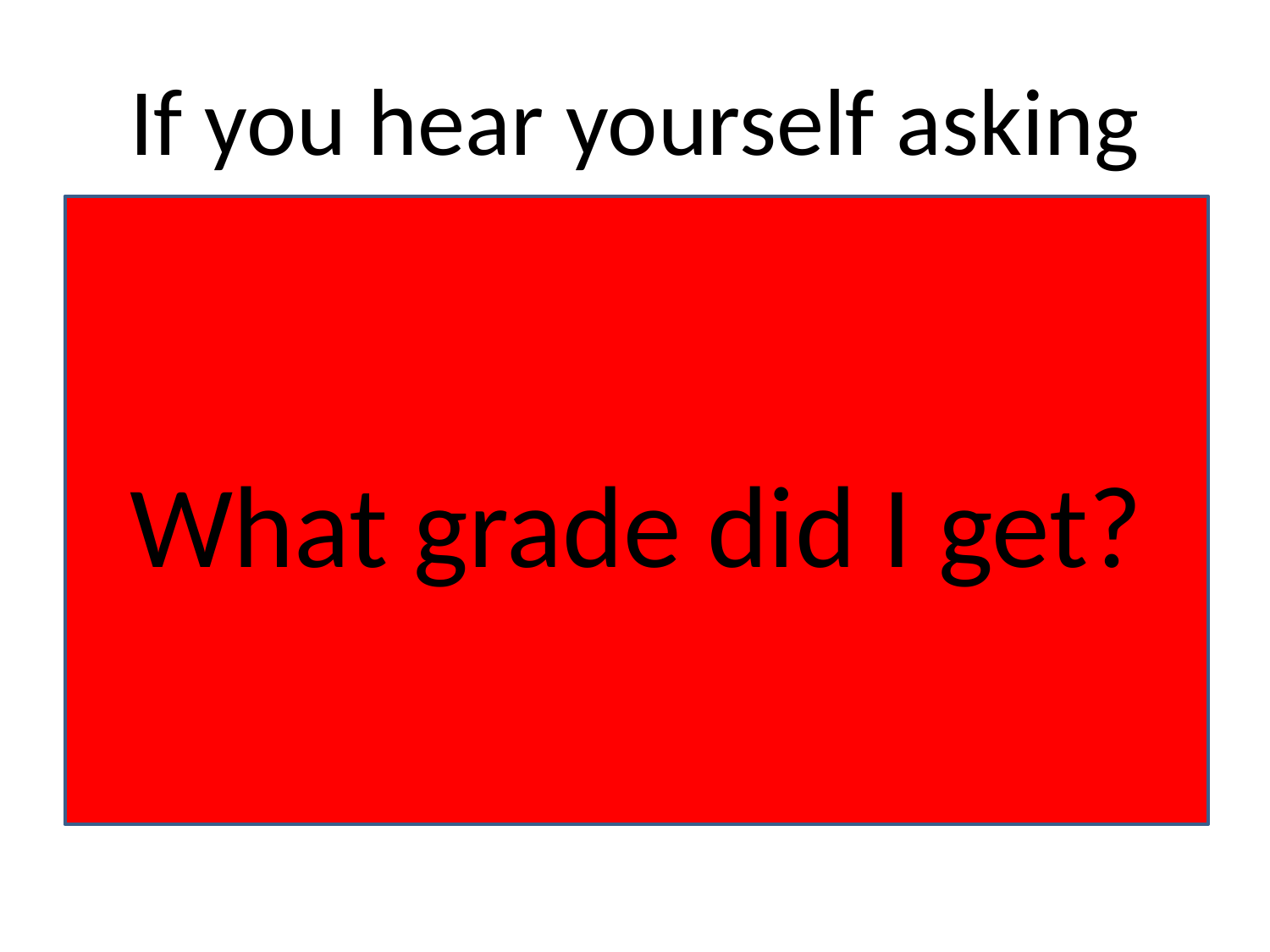

# If you hear yourself asking
What grade did I get?